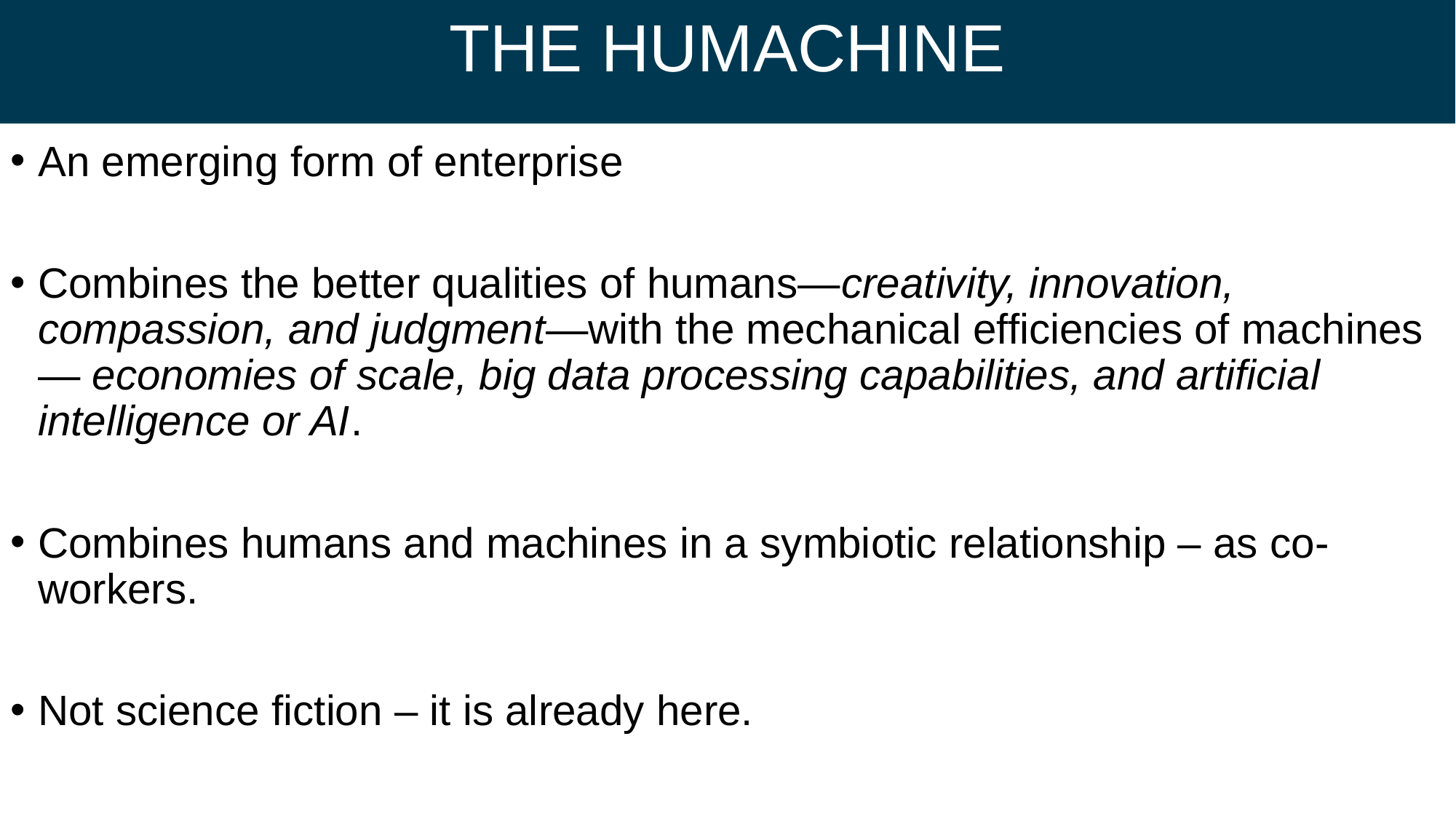

THE HUMACHINE

An emerging form of enterprise

Combines the better qualities of humans—creativity, innovation, compassion, and judgment—with the mechanical efficiencies of machines— economies of scale, big data processing capabilities, and artificial intelligence or AI.

Combines humans and machines in a symbiotic relationship – as co-workers.

Not science fiction – it is already here.